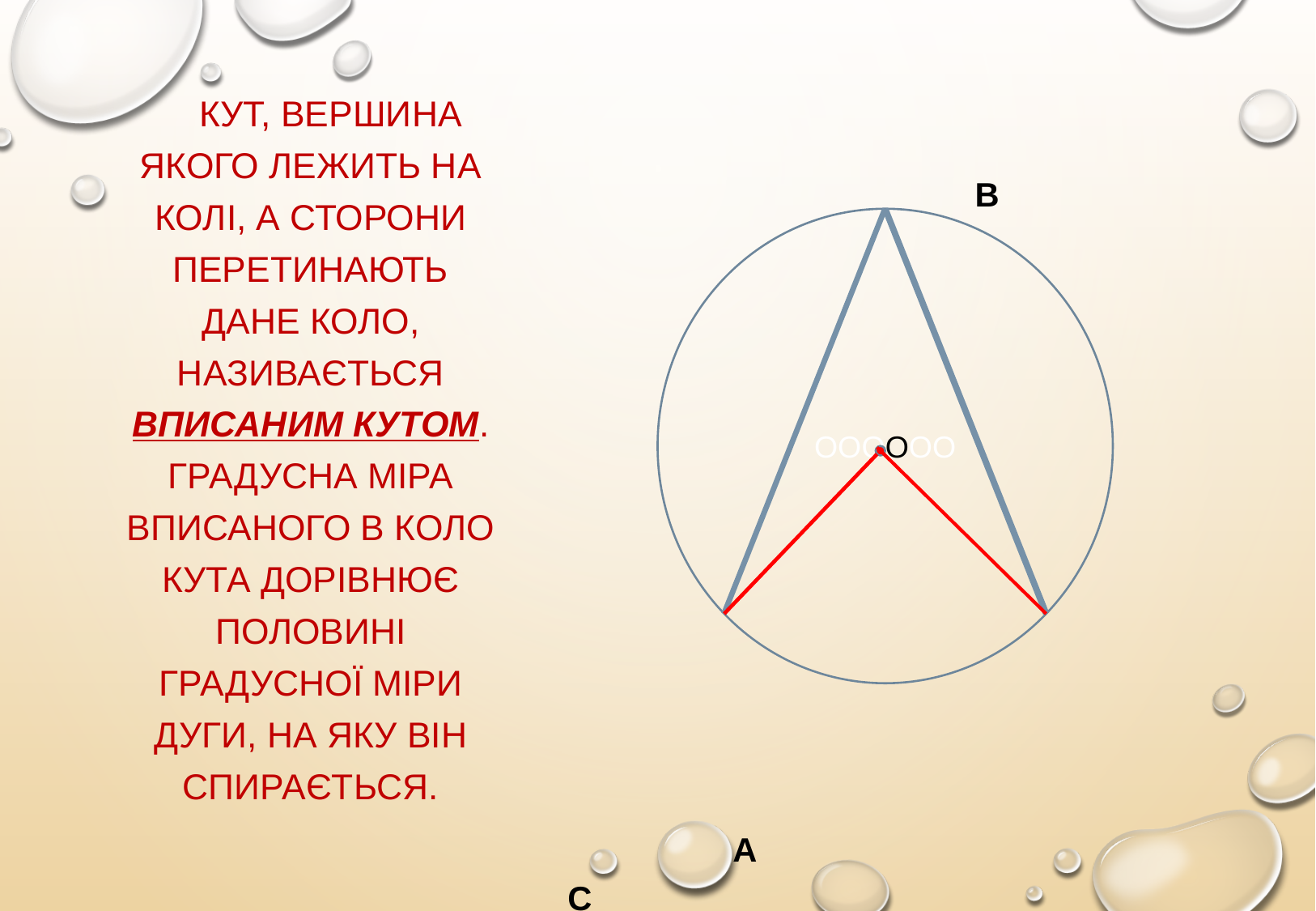

#

                                               В

                     А                                             С

    Кут, вершина якого лежить на колі, а сторони перетинають дане коло, називається вписаним кутом. Градусна міра вписаного в коло кута дорівнює половині градусної міри дуги, на яку він спирається.

ОООООО